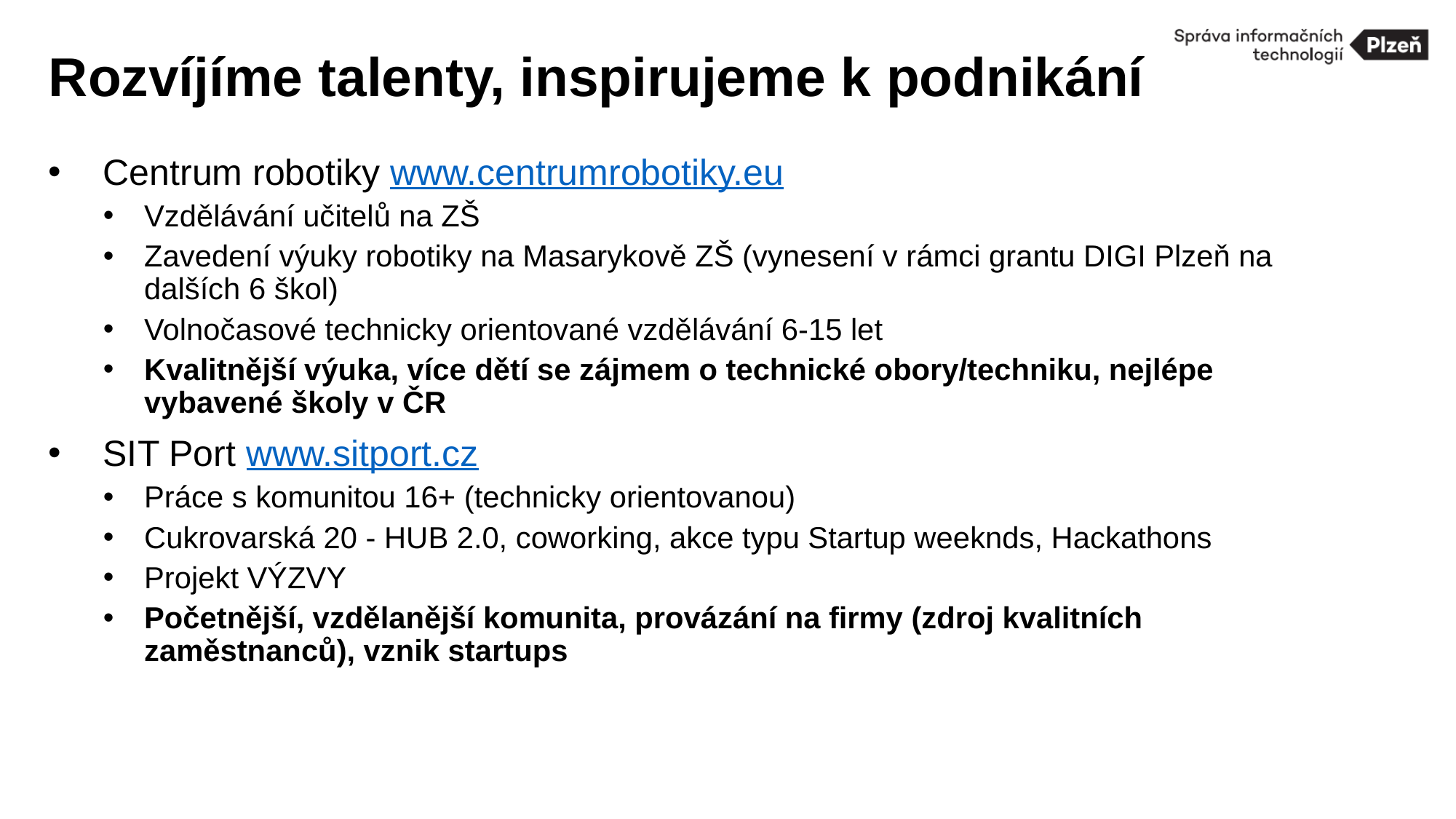

# Rozvíjíme talenty, inspirujeme k podnikání
Centrum robotiky www.centrumrobotiky.eu
Vzdělávání učitelů na ZŠ
Zavedení výuky robotiky na Masarykově ZŠ (vynesení v rámci grantu DIGI Plzeň na dalších 6 škol)
Volnočasové technicky orientované vzdělávání 6-15 let
Kvalitnější výuka, více dětí se zájmem o technické obory/techniku, nejlépe vybavené školy v ČR
SIT Port www.sitport.cz
Práce s komunitou 16+ (technicky orientovanou)
Cukrovarská 20 - HUB 2.0, coworking, akce typu Startup weeknds, Hackathons
Projekt VÝZVY
Početnější, vzdělanější komunita, provázání na firmy (zdroj kvalitních zaměstnanců), vznik startups